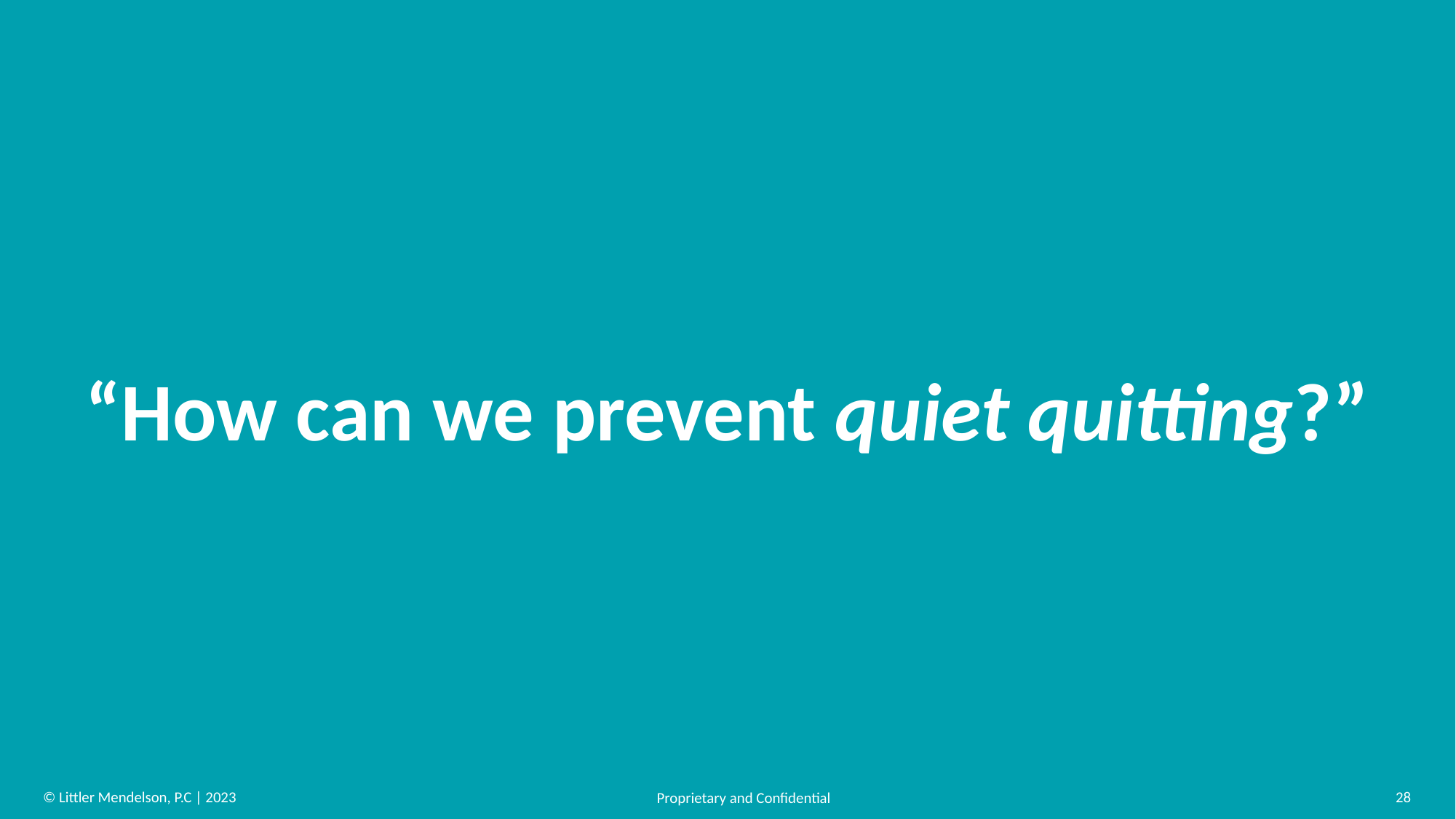

# “How can we prevent quiet quitting?”
28